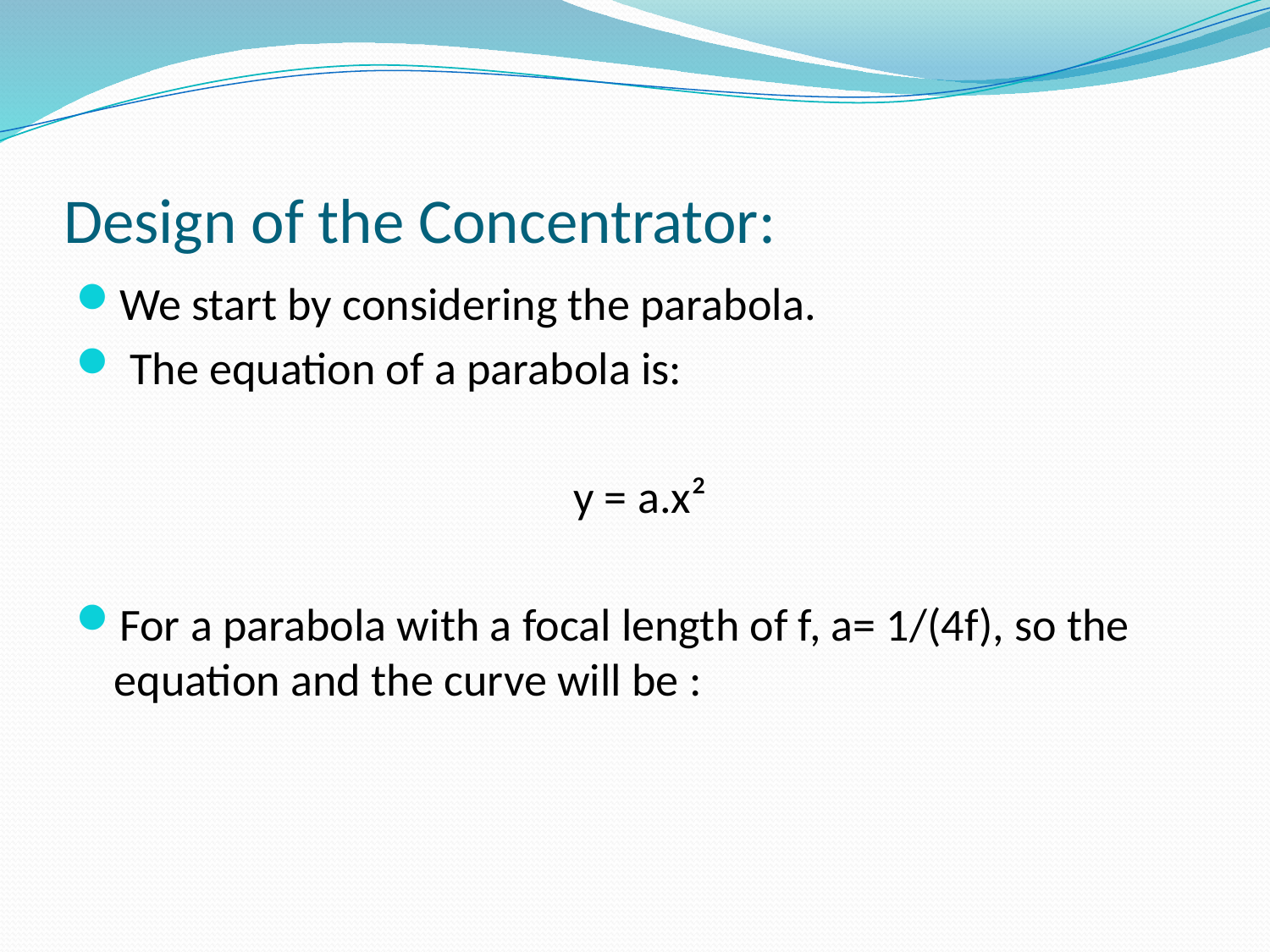

# Design of the Concentrator:
We start by considering the parabola.
 The equation of a parabola is:

 y = a.x²

For a parabola with a focal length of f, a= 1/(4f), so the equation and the curve will be :